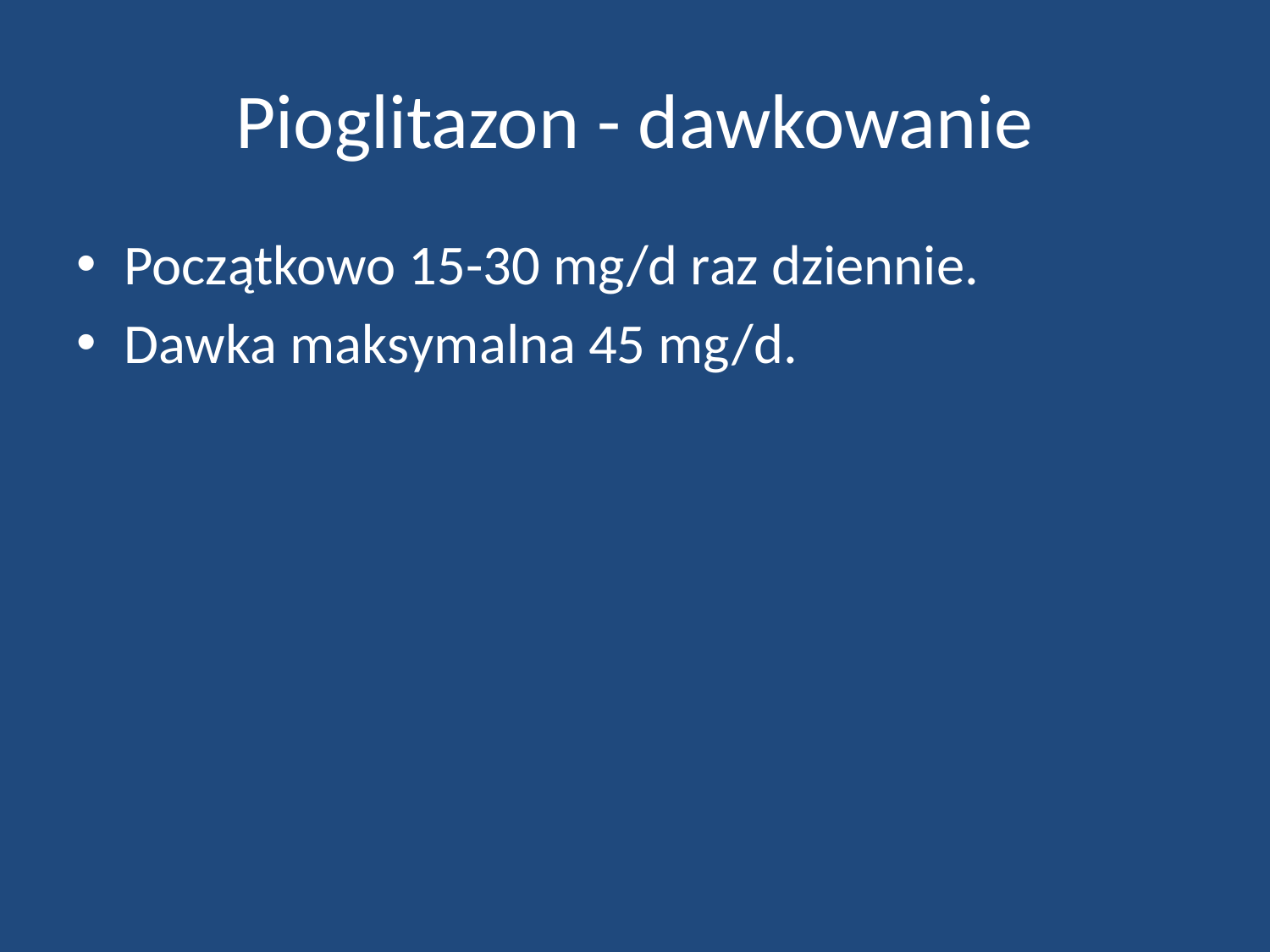

# Pioglitazon - dawkowanie
Początkowo 15-30 mg/d raz dziennie.
Dawka maksymalna 45 mg/d.